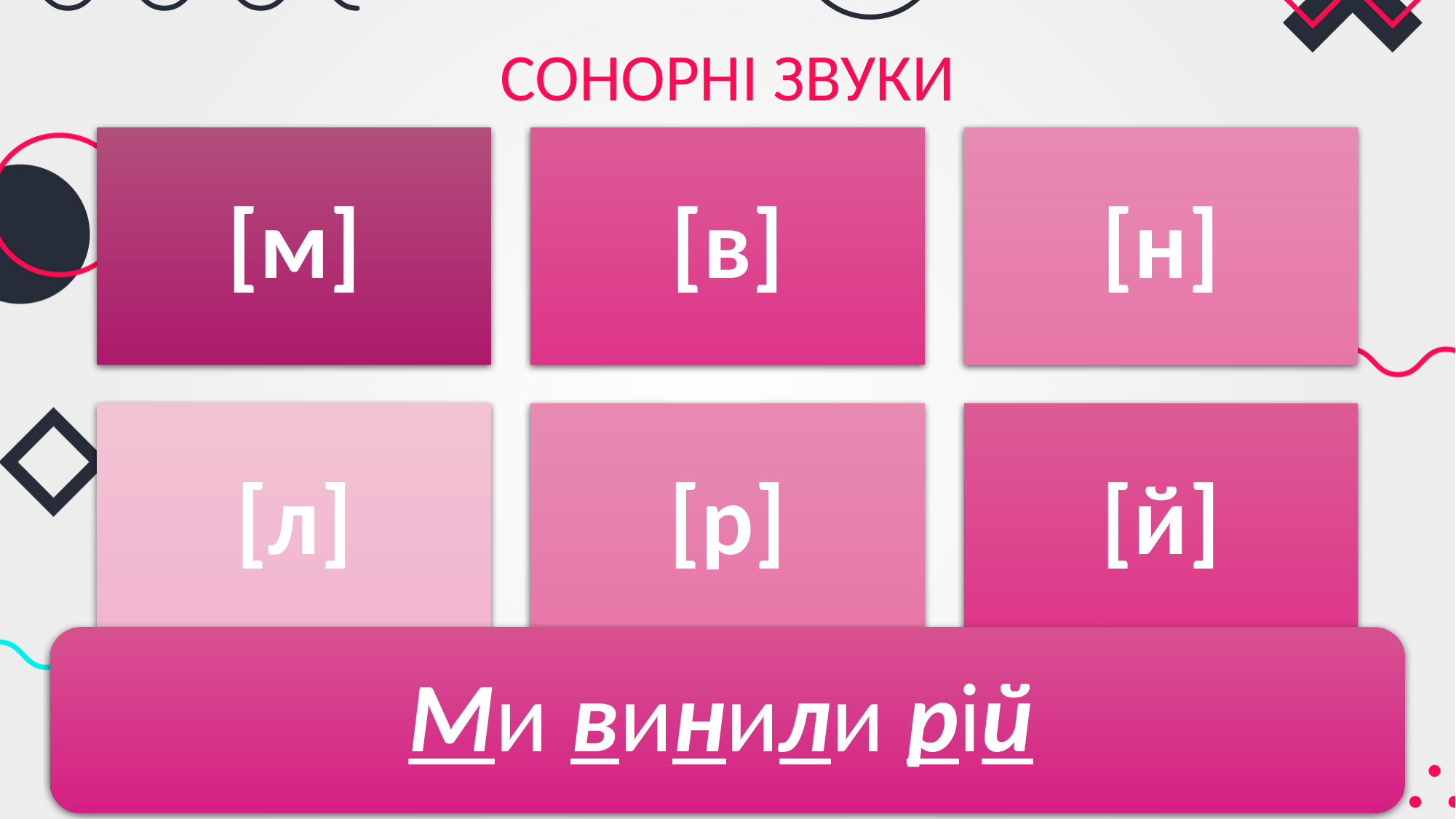

# СОНОРНІ ЗВУКИ
[м]
[в]
[н]
[л]
[р]
[й]
Ми винили рій